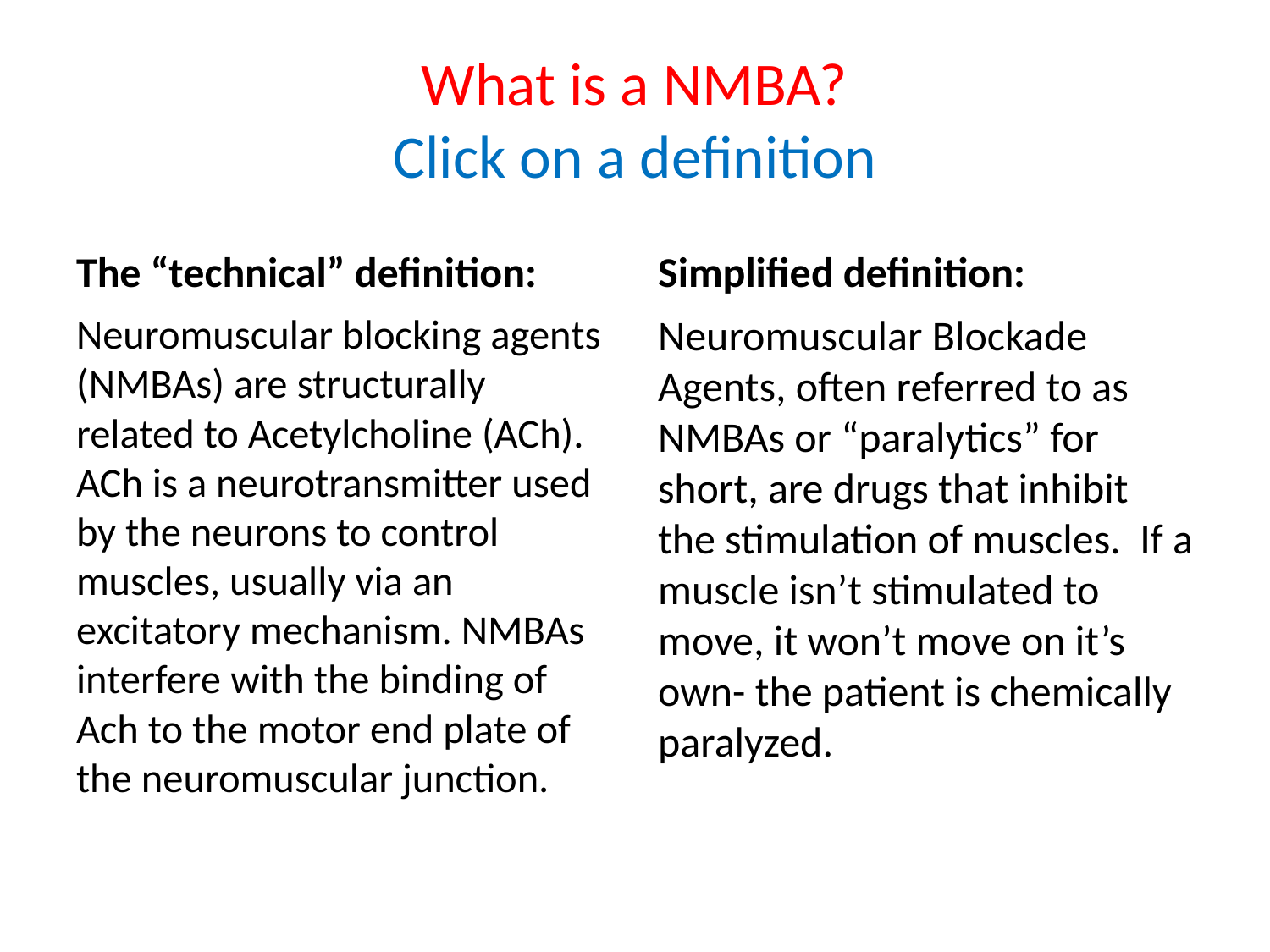

# What is a NMBA? Click on a definition
The “technical” definition:
Simplified definition:
Neuromuscular blocking agents (NMBAs) are structurally related to Acetylcholine (ACh).  ACh is a neurotransmitter used by the neurons to control muscles, usually via an excitatory mechanism. NMBAs interfere with the binding of Ach to the motor end plate of the neuromuscular junction.

Neuromuscular Blockade Agents, often referred to as NMBAs or “paralytics” for short, are drugs that inhibit the stimulation of muscles.  If a muscle isn’t stimulated to move, it won’t move on it’s own- the patient is chemically paralyzed.